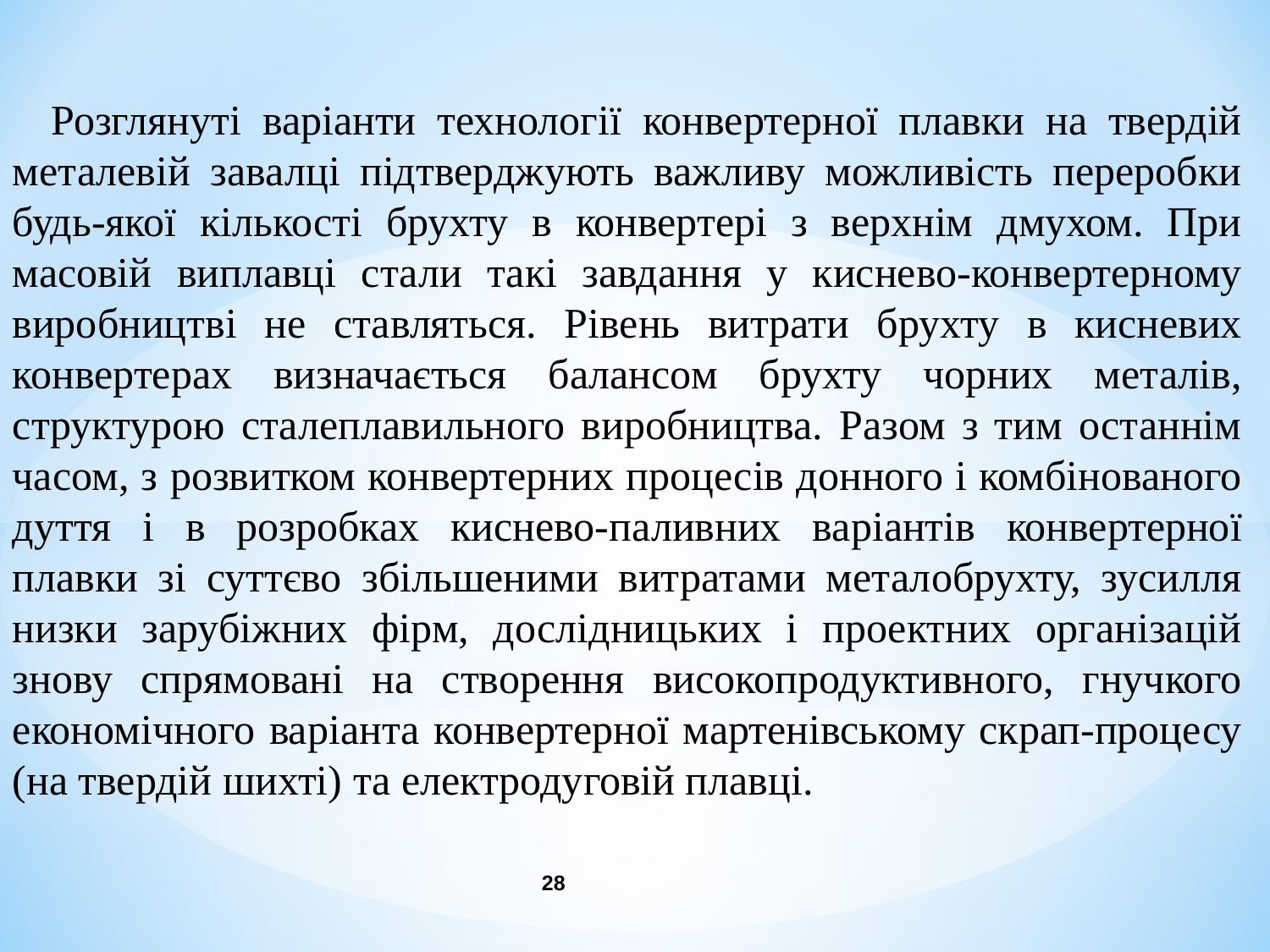

Розглянуті варіанти технології конвертерної плавки на твердій металевій завалці підтверджують важливу можливість переробки будь-якої кількості брухту в конвертері з верхнім дмухом. При масовій виплавці стали такі завдання у киснево-конвертерному виробництві не ставляться. Рівень витрати брухту в кисневих конвертерах визначається балансом брухту чорних металів, структурою сталеплавильного виробництва. Разом з тим останнім часом, з розвитком конвертерних процесів донного і комбінованого дуття і в розробках киснево-паливних варіантів конвертерної плавки зі суттєво збільшеними витратами металобрухту, зусилля низки зарубіжних фірм, дослідницьких і проектних організацій знову спрямовані на створення високопродуктивного, гнучкого економічного варіанта конвертерної мартенівському скрап-процесу (на твердій шихті) та електродуговій плавці.
28